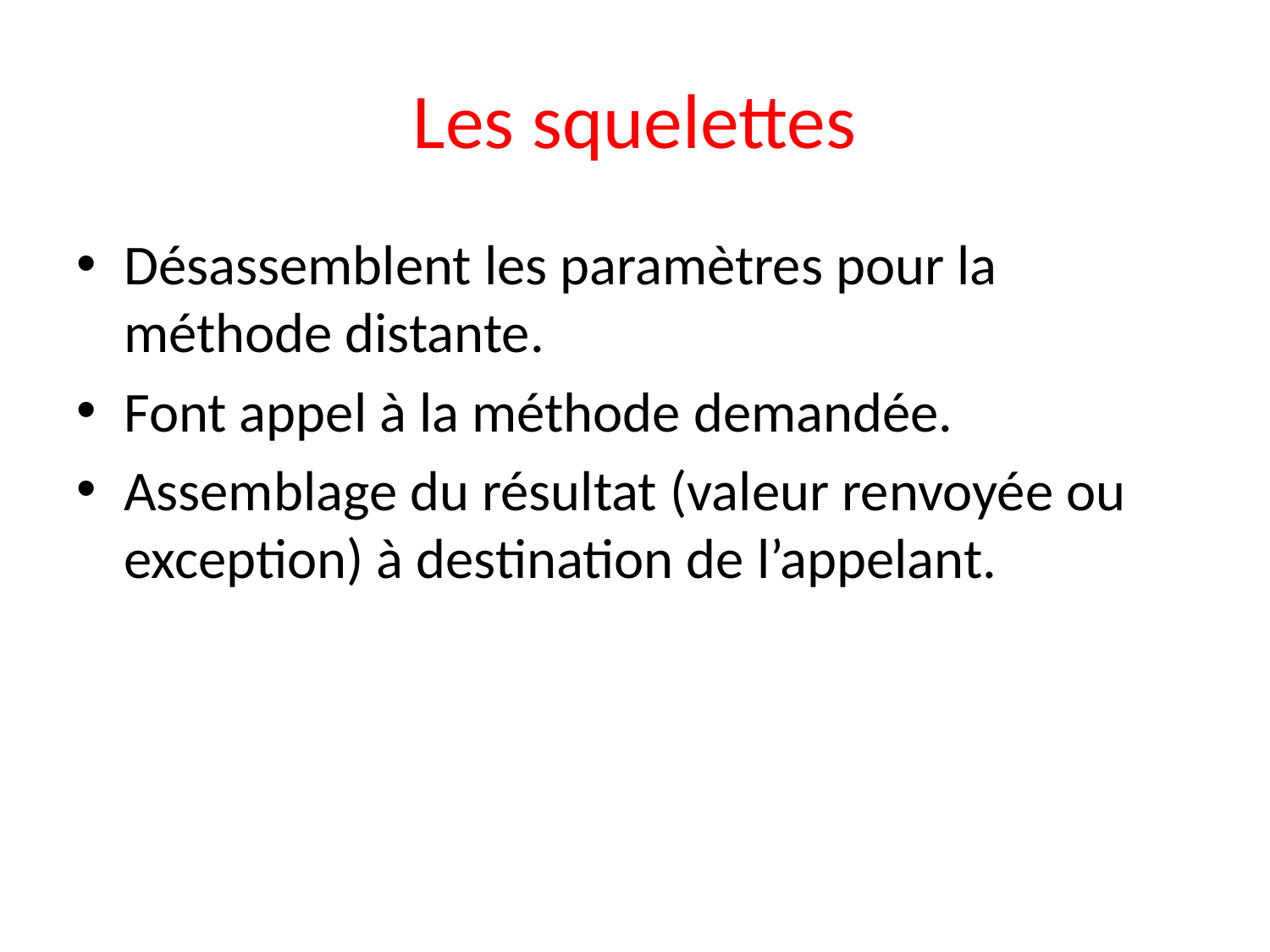

# Les squelettes
Désassemblent les paramètres pour la méthode distante.
Font appel à la méthode demandée.
Assemblage du résultat (valeur renvoyée ou exception) à destination de l’appelant.